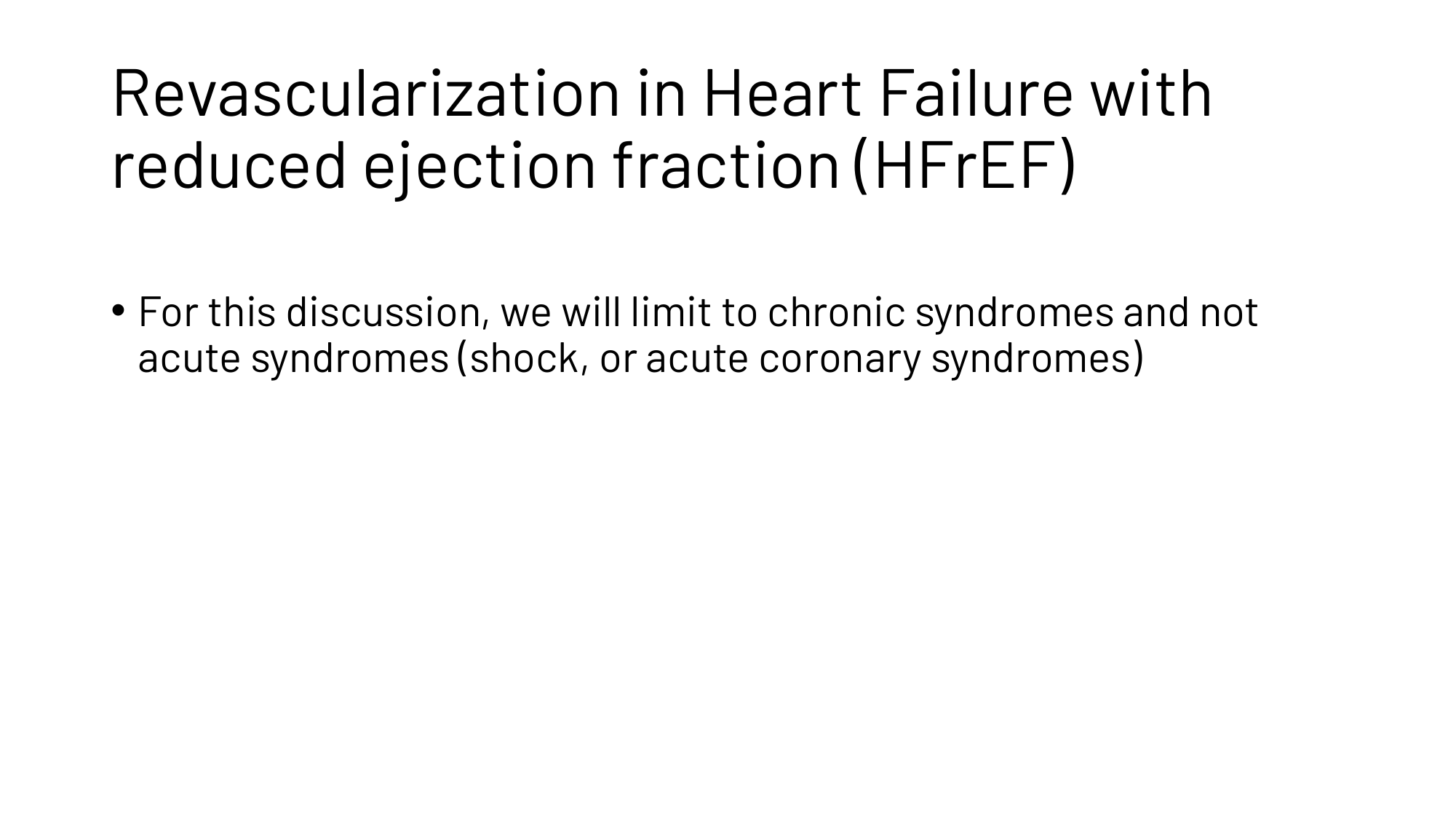

# Revascularization in Heart Failure with reduced ejection fraction (HFrEF)

For this discussion, we will limit to chronic syndromes and not acute syndromes (shock, or acute coronary syndromes)